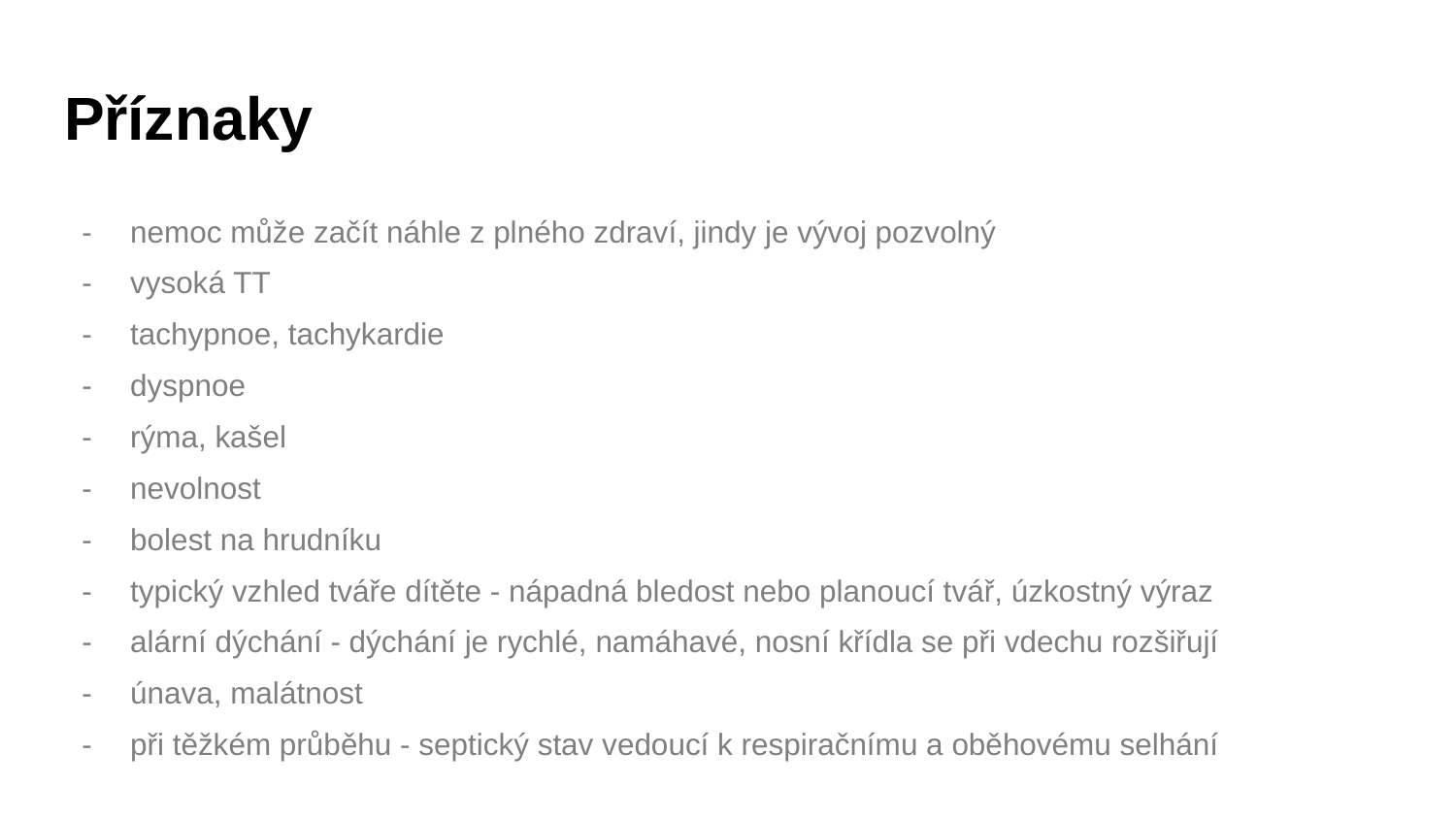

# Příznaky
nemoc může začít náhle z plného zdraví, jindy je vývoj pozvolný
vysoká TT
tachypnoe, tachykardie
dyspnoe
rýma, kašel
nevolnost
bolest na hrudníku
typický vzhled tváře dítěte - nápadná bledost nebo planoucí tvář, úzkostný výraz
alární dýchání - dýchání je rychlé, namáhavé, nosní křídla se při vdechu rozšiřují
únava, malátnost
při těžkém průběhu - septický stav vedoucí k respiračnímu a oběhovému selhání